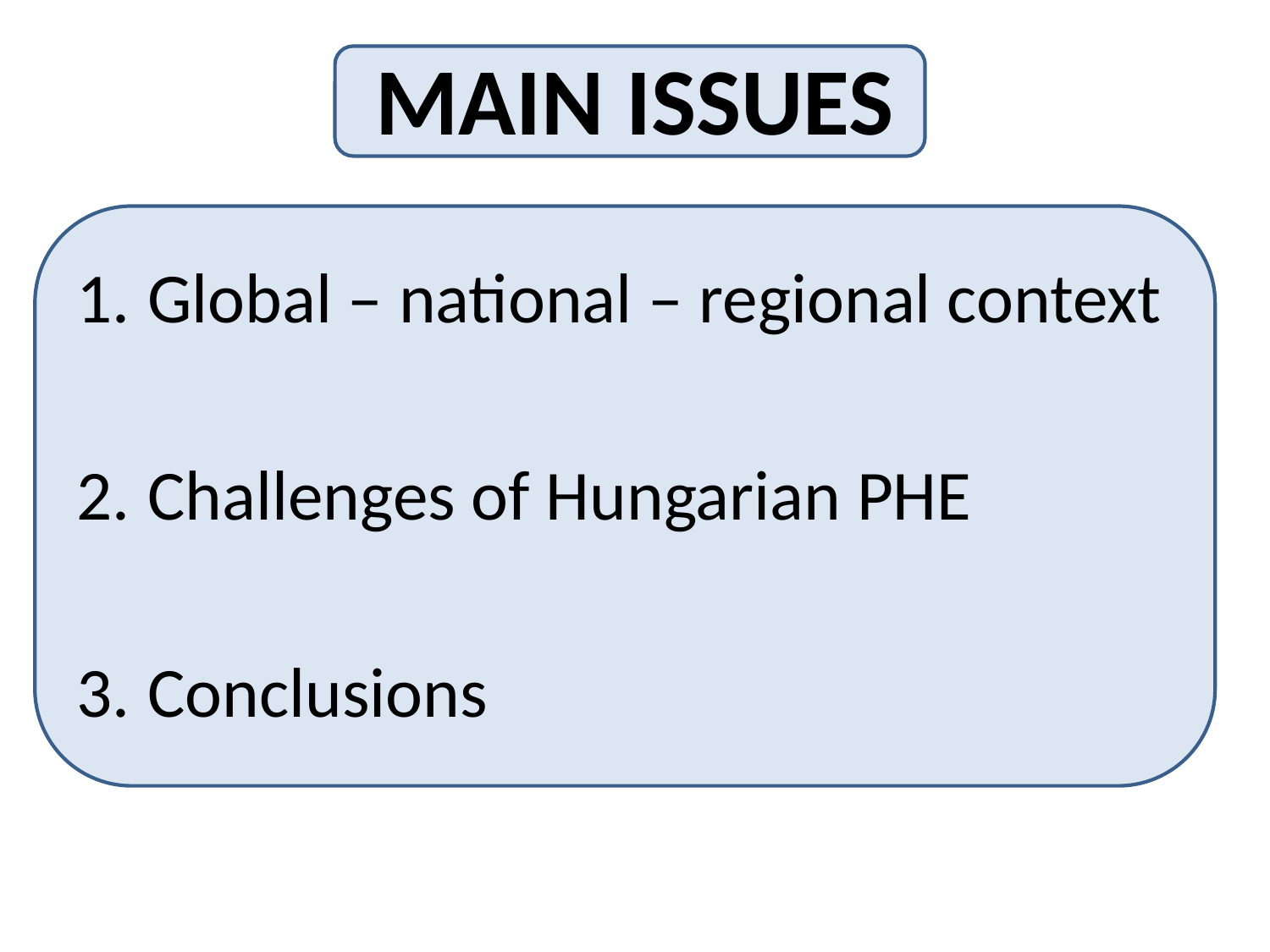

# MAIN ISSUES

Global – national – regional context

Challenges of Hungarian PHE

Conclusions